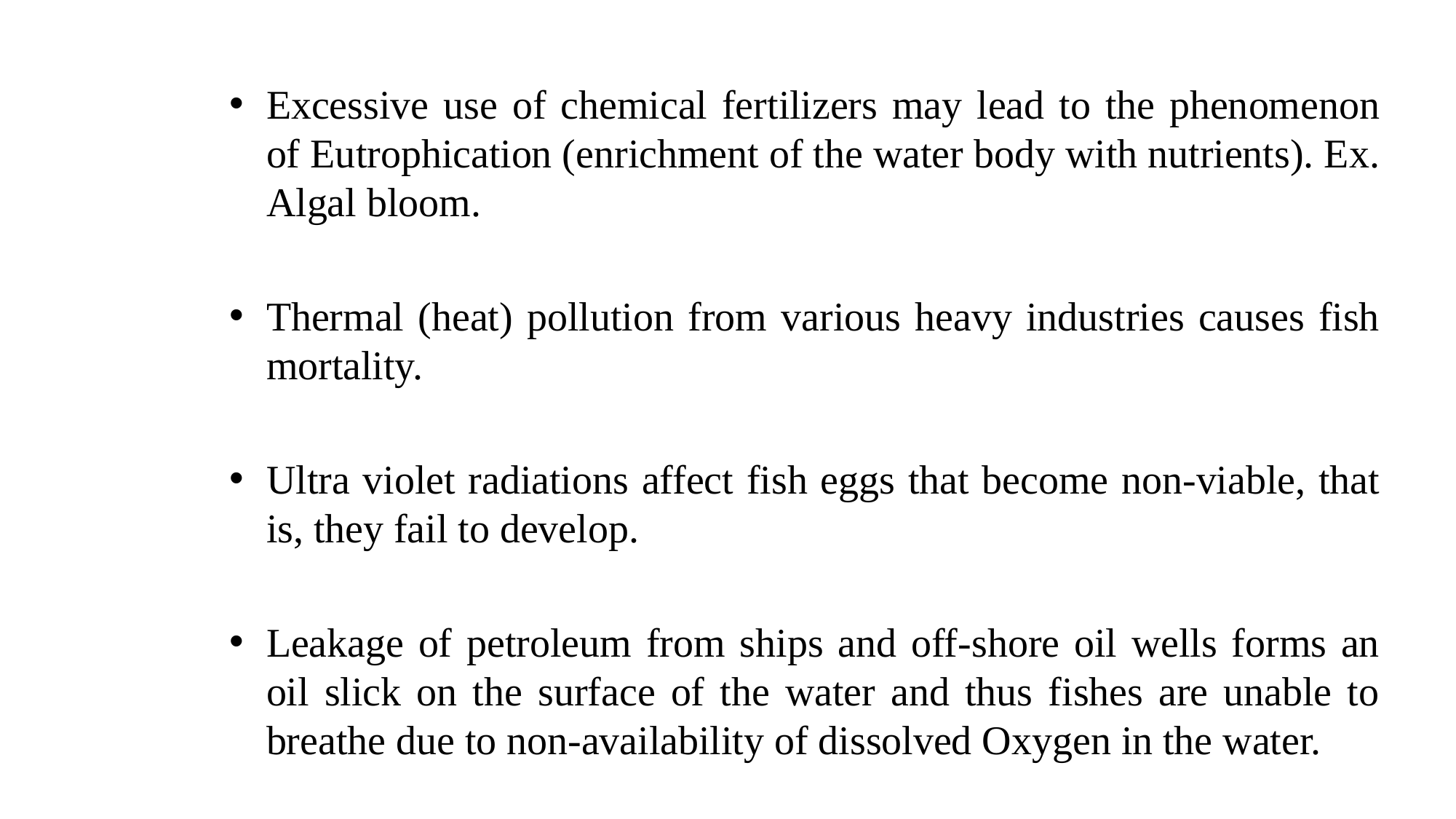

Excessive use of chemical fertilizers may lead to the phenomenon of Eutrophication (enrichment of the water body with nutrients). Ex. Algal bloom.

Thermal (heat) pollution from various heavy industries causes fish mortality.

Ultra violet radiations affect fish eggs that become non-viable, that is, they fail to develop.

Leakage of petroleum from ships and off-shore oil wells forms an oil slick on the surface of the water and thus fishes are unable to breathe due to non-availability of dissolved Oxygen in the water.